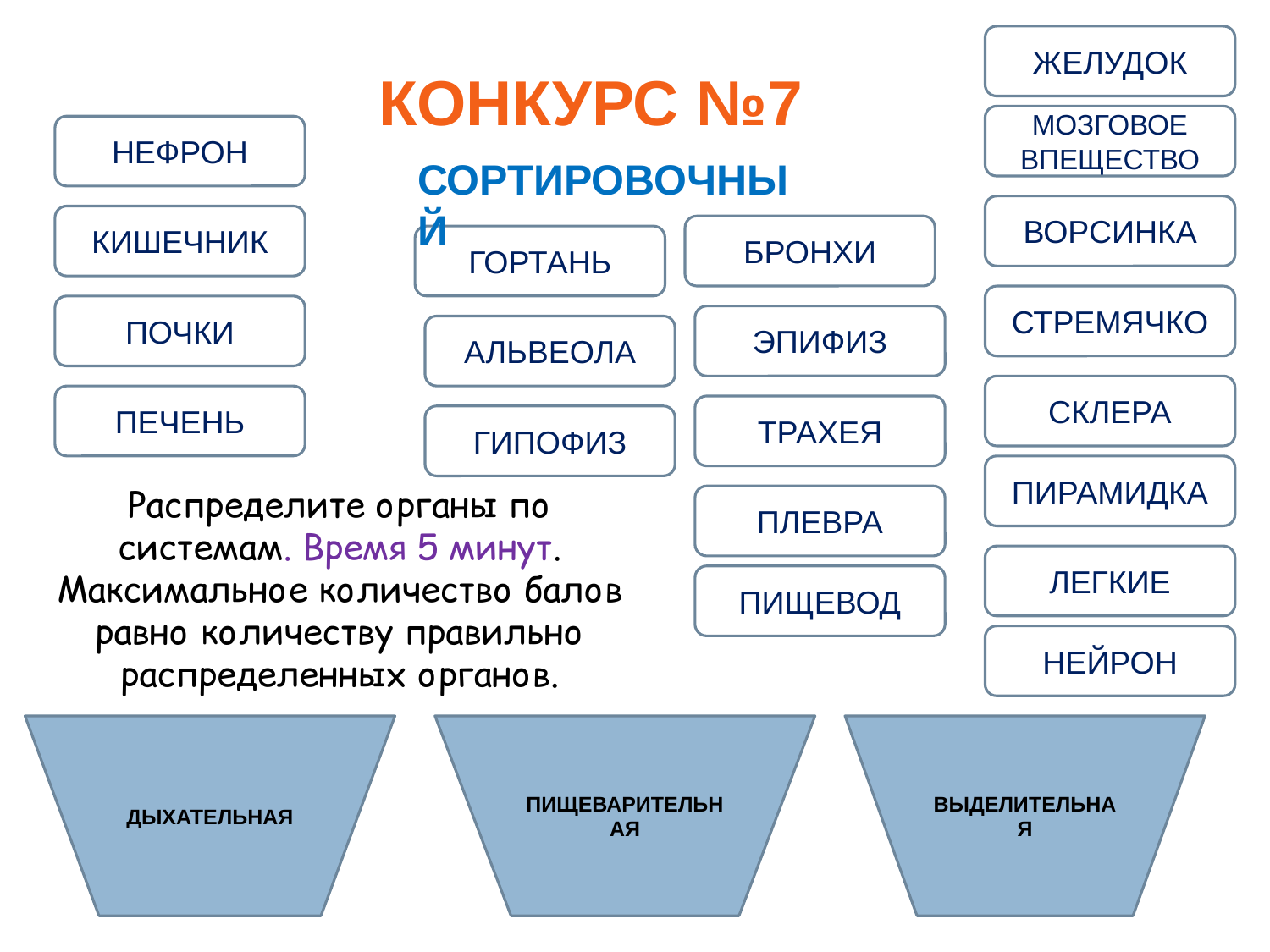

ЖЕЛУДОК
КОНКУРС №7
МОЗГОВОЕ ВПЕЩЕСТВО
НЕФРОН
СОРТИРОВОЧНЫЙ
ВОРСИНКА
КИШЕЧНИК
БРОНХИ
ГОРТАНЬ
СТРЕМЯЧКО
ПОЧКИ
ЭПИФИЗ
АЛЬВЕОЛА
СКЛЕРА
ПЕЧЕНЬ
ТРАХЕЯ
ГИПОФИЗ
ПИРАМИДКА
Распределите органы по системам. Время 5 минут. Максимальное количество балов равно количеству правильно распределенных органов.
ПЛЕВРА
ЛЕГКИЕ
ПИЩЕВОД
НЕЙРОН
ДЫХАТЕЛЬНАЯ
ПИЩЕВАРИТЕЛЬНАЯ
ВЫДЕЛИТЕЛЬНАЯ